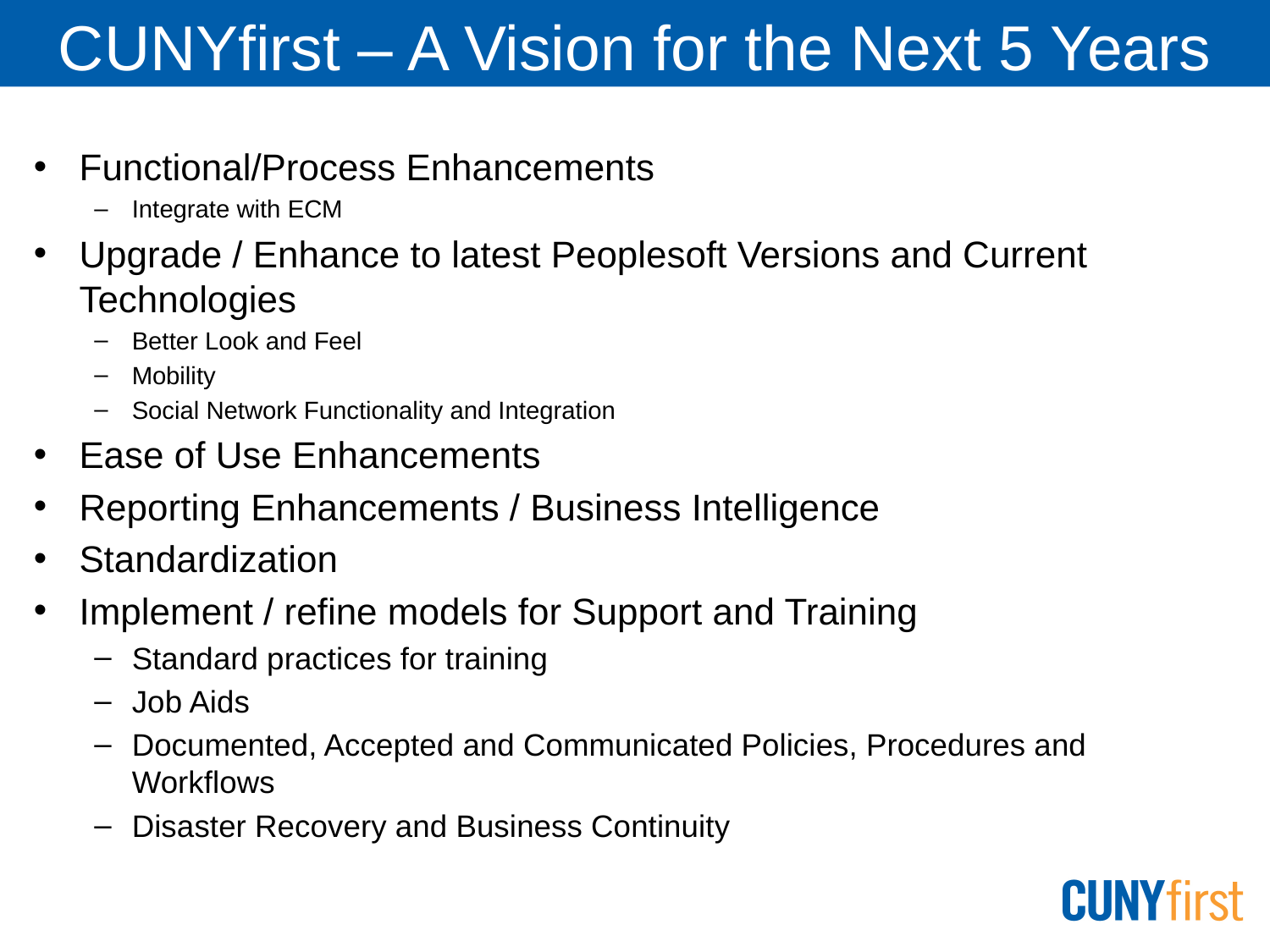

# CUNYfirst – A Vision for the Next 5 Years
Functional/Process Enhancements
Integrate with ECM
Upgrade / Enhance to latest Peoplesoft Versions and Current Technologies
Better Look and Feel
Mobility
Social Network Functionality and Integration
Ease of Use Enhancements
Reporting Enhancements / Business Intelligence
Standardization
Implement / refine models for Support and Training
Standard practices for training
Job Aids
Documented, Accepted and Communicated Policies, Procedures and Workflows
Disaster Recovery and Business Continuity